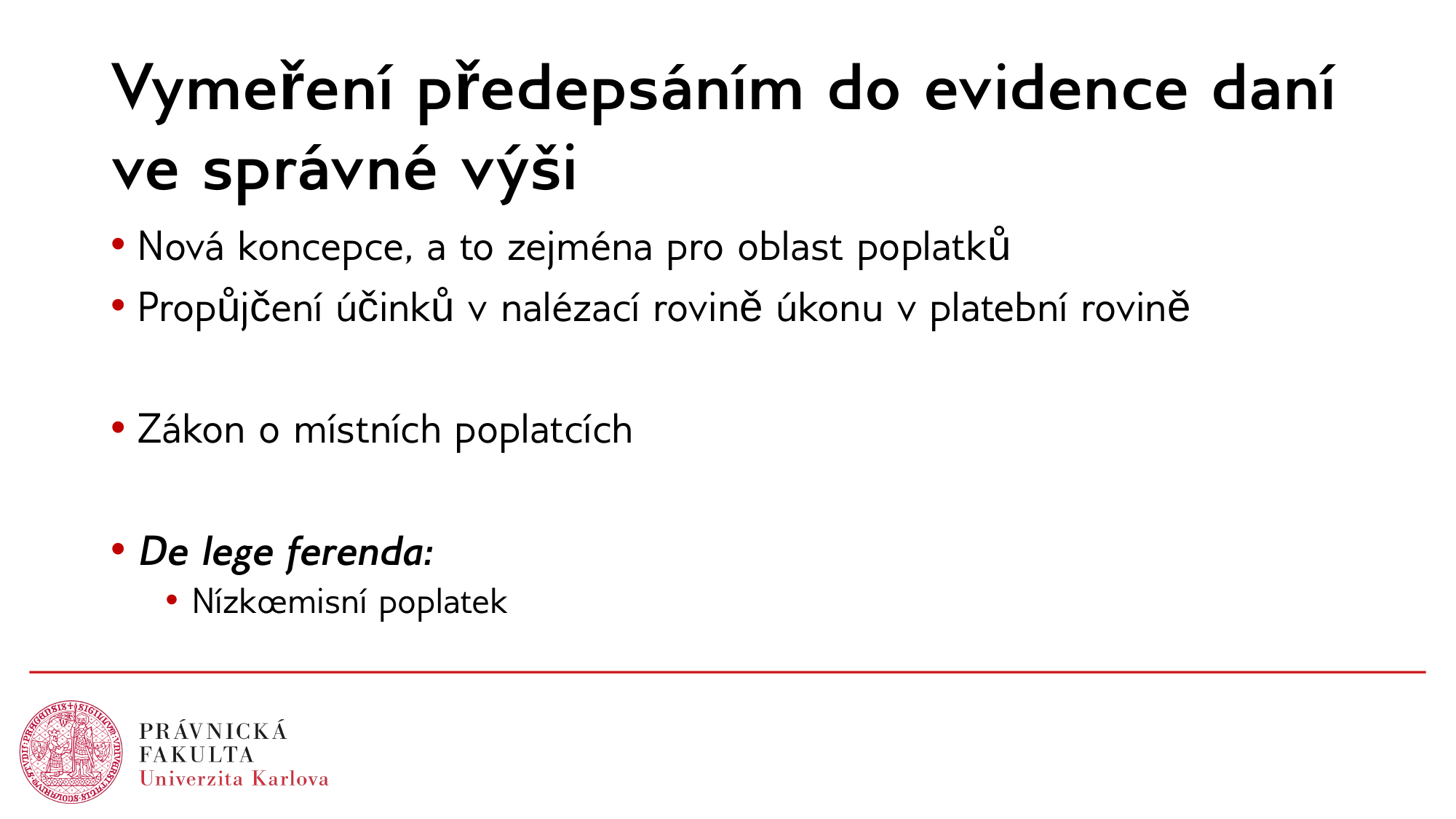

# Vymeření předepsáním do evidence daní ve správné výši
Nová koncepce, a to zejména pro oblast poplatků
Propůjčení účinků v nalézací rovině úkonu v platební rovině

Zákon o místních poplatcích

De lege ferenda:
Nízkoemisní poplatek